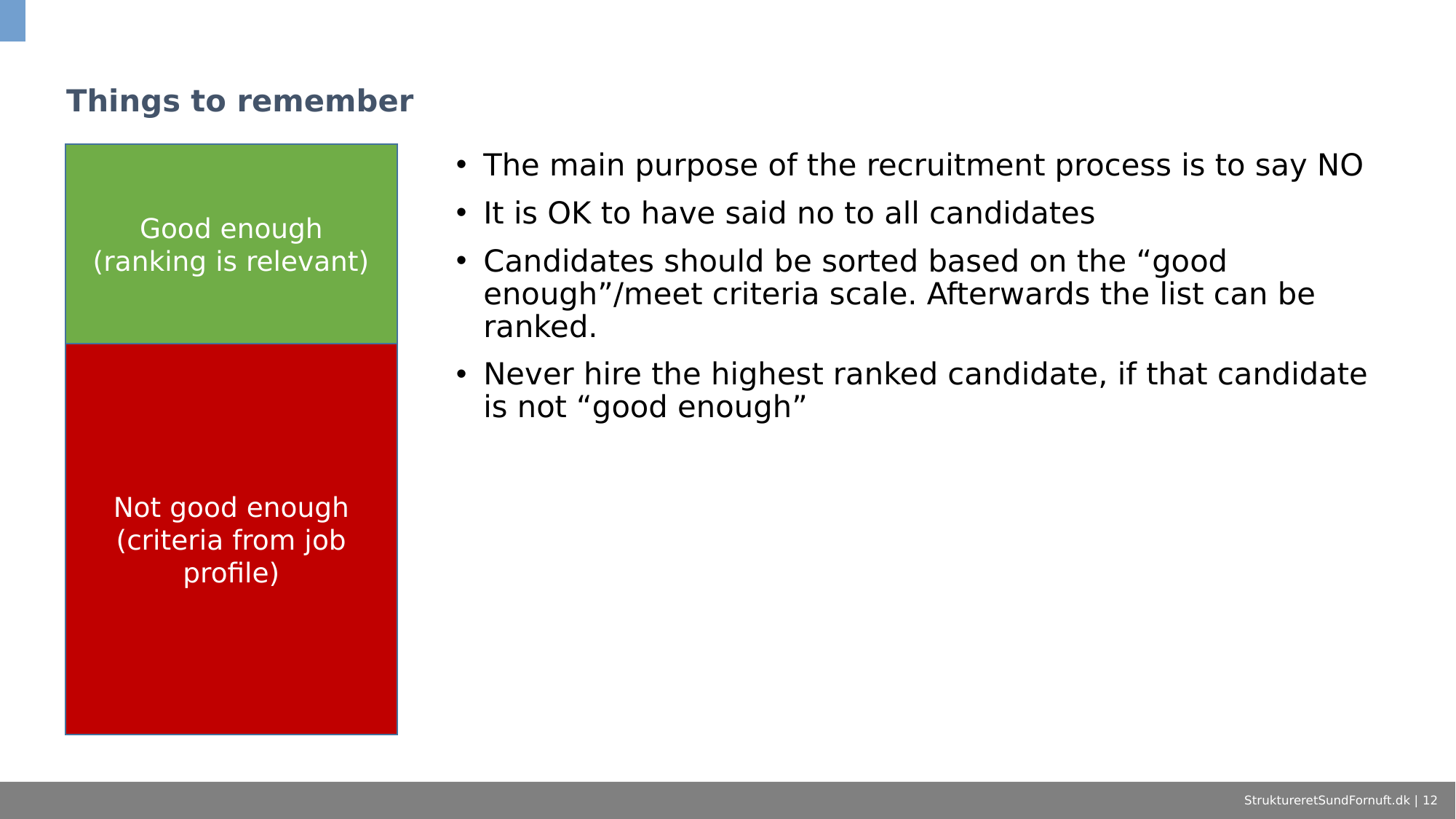

# Things to remember
Good enough
(ranking is relevant)
The main purpose of the recruitment process is to say NO
It is OK to have said no to all candidates
Candidates should be sorted based on the “good enough”/meet criteria scale. Afterwards the list can be ranked.
Never hire the highest ranked candidate, if that candidate is not “good enough”
Not good enough
(criteria from job profile)
StruktureretSundFornuft.dk | 12